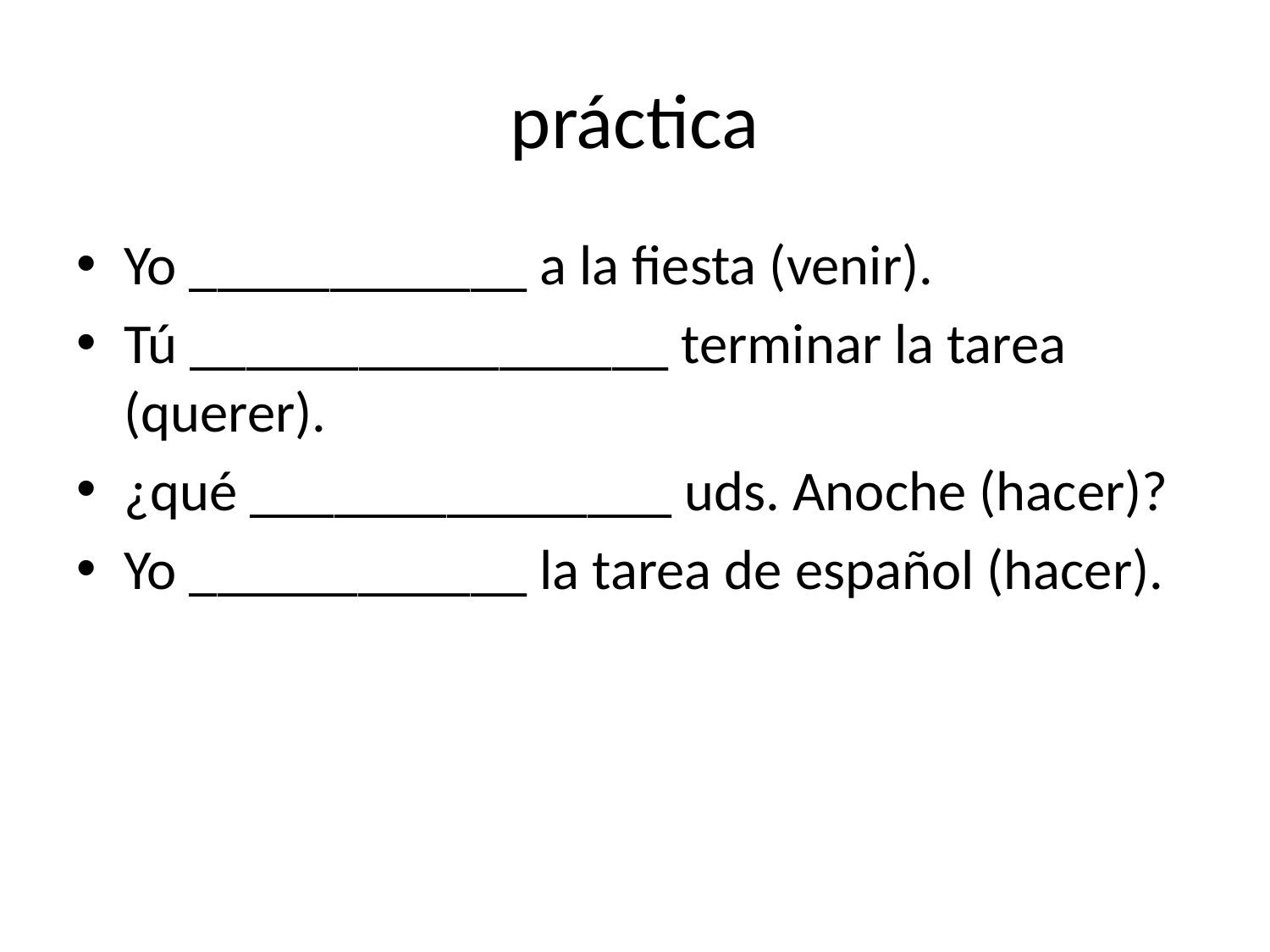

# práctica
Yo ____________ a la fiesta (venir).
Tú _________________ terminar la tarea (querer).
¿qué _______________ uds. Anoche (hacer)?
Yo ____________ la tarea de español (hacer).